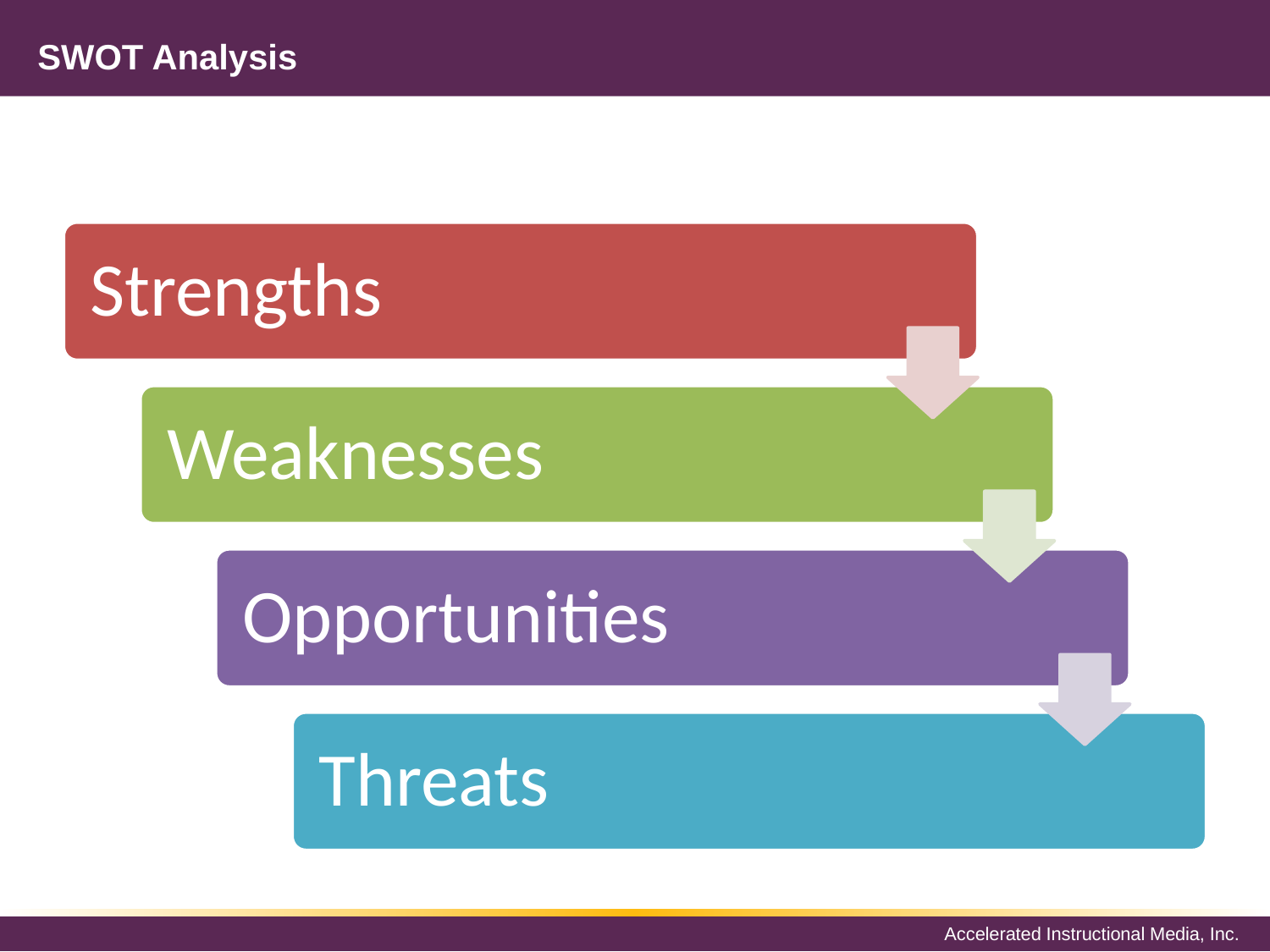

# SWOT Analysis

Strengths

Weaknesses

Opportunities

Threats